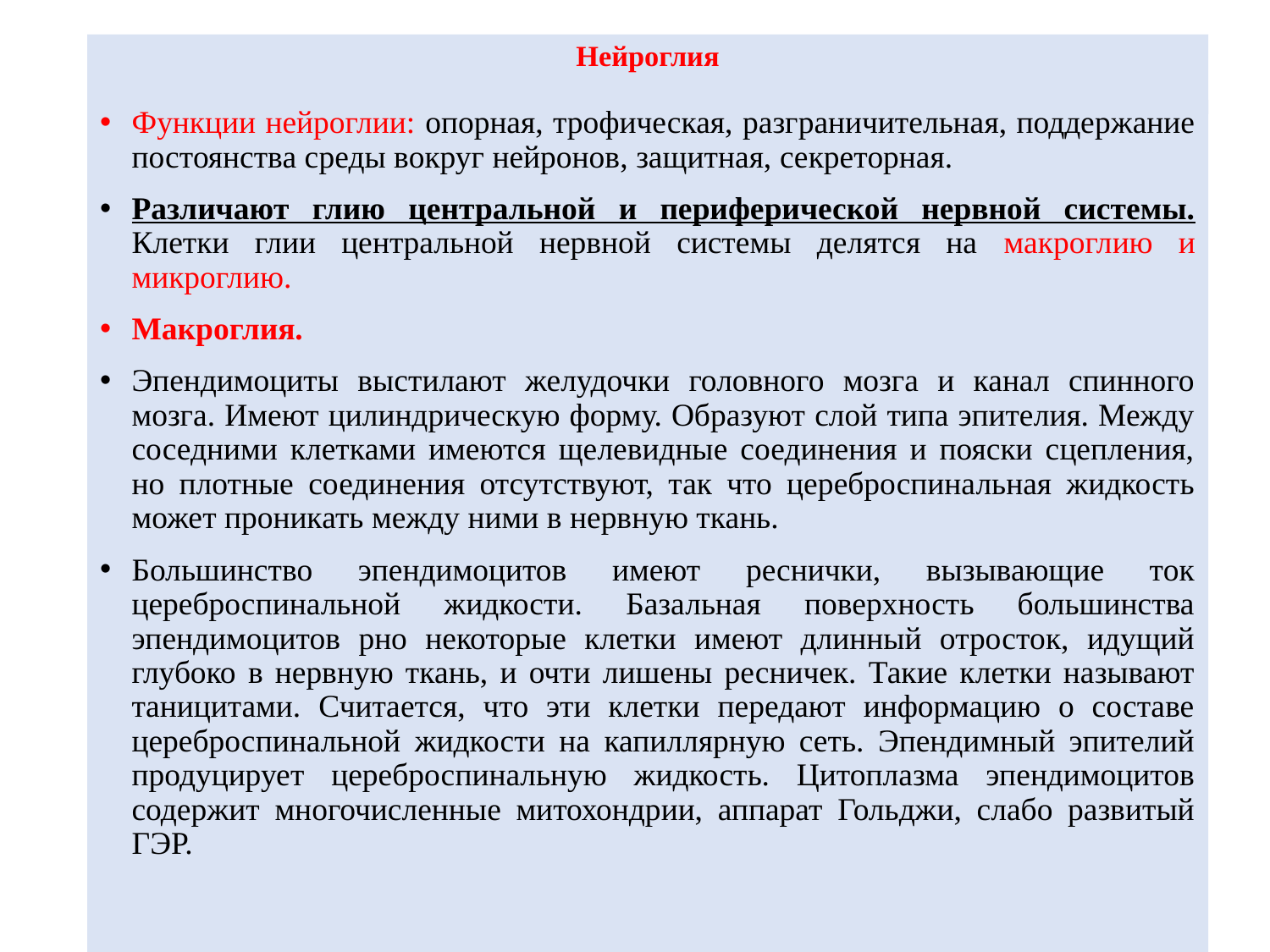

# Нейроглия
Функции нейроглии: опорная, трофическая, разграничительная, поддержание постоянства среды вокруг нейронов, защитная, секреторная.
Различают глию центральной и периферической нервной системы. Клетки глии центральной нервной системы делятся на макроглию и микроглию.
Макроглия.
Эпендимоциты выстилают желудочки головного мозга и канал спинного мозга. Имеют цилиндрическую форму. Образуют слой типа эпителия. Между соседними клетками имеются щелевидные соединения и пояски сцепления, но плотные соединения отсутствуют, так что цереброспинальная жидкость может проникать между ними в нервную ткань.
Большинство эпендимоцитов имеют реснички, вызывающие ток цереброспинальной жидкости. Базальная поверхность большинства эпендимоцитов рно некоторые клетки имеют длинный отросток, идущий глубоко в нервную ткань, и очти лишены ресничек. Такие клетки называют таницитами. Считается, что эти клетки передают информацию о составе цереброспинальной жидкости на капиллярную сеть. Эпендимный эпителий продуцирует цереброспинальную жидкость. Цитоплазма эпендимоцитов содержит многочисленные митохондрии, аппарат Гольджи, слабо развитый ГЭР.